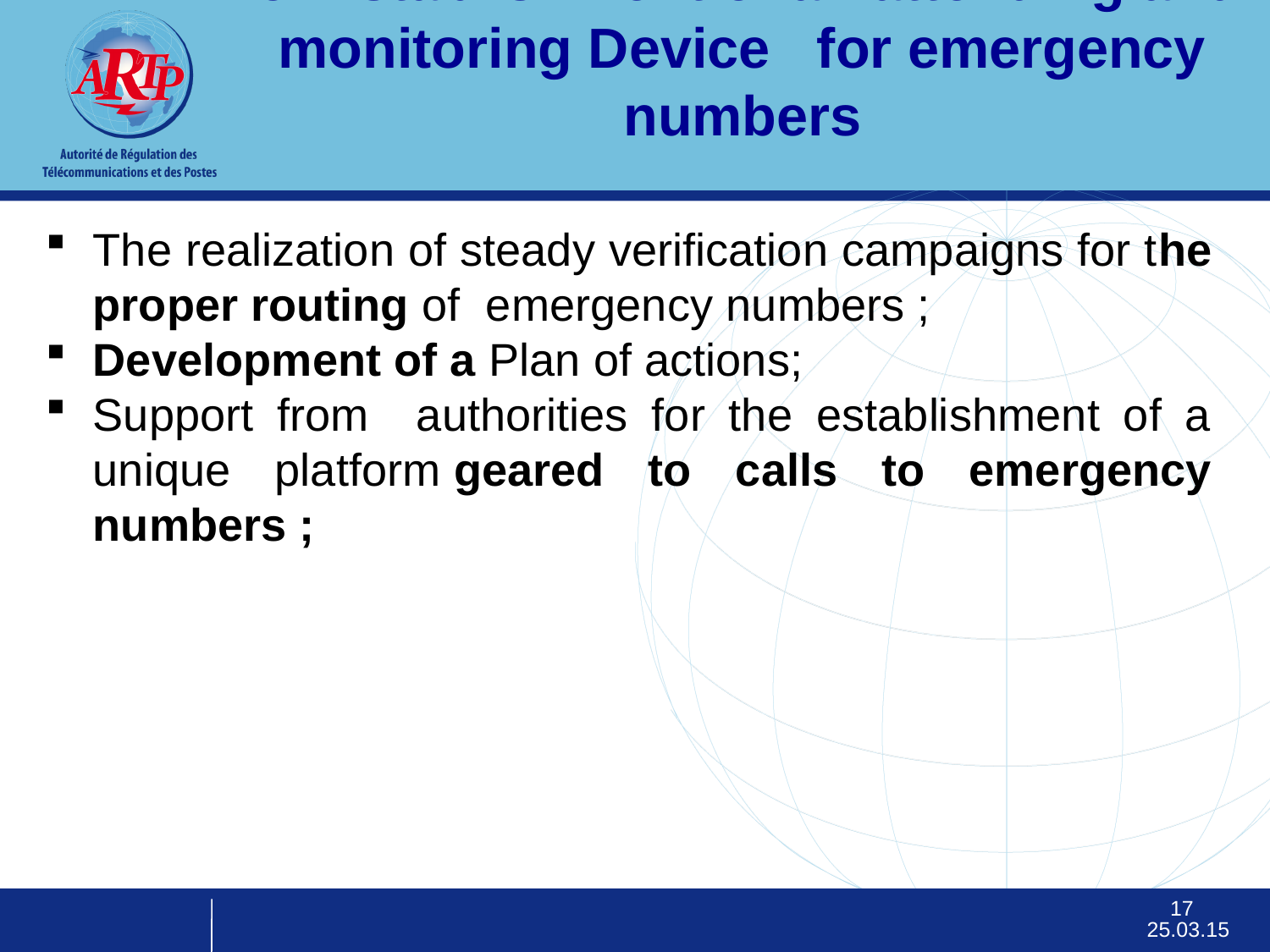

5. Establishment of an attending and monitoring Device   for emergency numbers
The realization of steady verification campaigns for the proper routing of  emergency numbers ;
Development of a Plan of actions;
Support from  authorities for the establishment of a unique platform geared to calls to emergency numbers ;

17